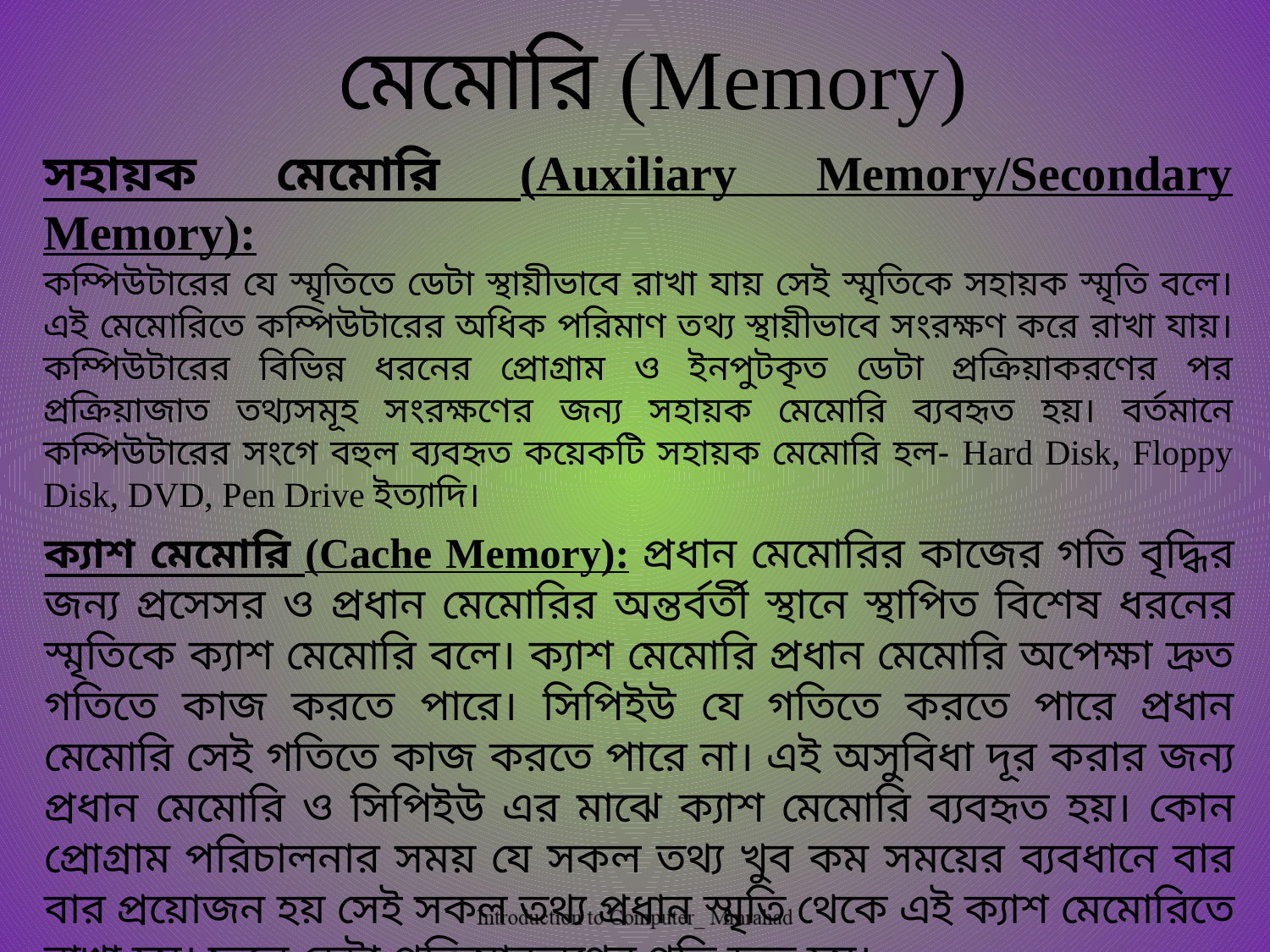

মেমোরি (Memory)
সহায়ক মেমোরি (Auxiliary Memory/Secondary Memory):
কম্পিউটারের যে স্মৃতিতে ডেটা স্থায়ীভাবে রাখা যায় সেই স্মৃতিকে সহায়ক স্মৃতি বলে। এই মেমোরিতে কম্পিউটারের অধিক পরিমাণ তথ্য স্থায়ীভাবে সংরক্ষণ করে রাখা যায়। কম্পিউটারের বিভিন্ন ধরনের প্রোগ্রাম ও ইনপুটকৃত ডেটা প্রক্রিয়াকরণের পর প্রক্রিয়াজাত তথ্যসমূহ সংরক্ষণের জন্য সহায়ক মেমোরি ব্যবহৃত হয়। বর্তমানে কম্পিউটারের সংগে বহুল ব্যবহৃত কয়েকটি সহায়ক মেমোরি হল- Hard Disk, Floppy Disk, DVD, Pen Drive ইত্যাদি।
ক্যাশ মেমোরি (Cache Memory): প্রধান মেমোরির কাজের গতি বৃদ্ধির জন্য প্রসেসর ও প্রধান মেমোরির অন্তর্বর্তী স্থানে স্থাপিত বিশেষ ধরনের স্মৃতিকে ক্যাশ মেমোরি বলে। ক্যাশ মেমোরি প্রধান মেমোরি অপেক্ষা দ্রুত গতিতে কাজ করতে পারে। সিপিইউ যে গতিতে করতে পারে প্রধান মেমোরি সেই গতিতে কাজ করতে পারে না। এই অসুবিধা দূর করার জন্য প্রধান মেমোরি ও সিপিইউ এর মাঝে ক্যাশ মেমোরি ব্যবহৃত হয়। কোন প্রোগ্রাম পরিচালনার সময় যে সকল তথ্য খুব কম সময়ের ব্যবধানে বার বার প্রয়োজন হয় সেই সকল তথ্য প্রধান স্মৃতি থেকে এই ক্যাশ মেমোরিতে রাখা হয়। ফলে ডেটা প্রক্রিয়াকরণের গতি দ্রুত হয়।